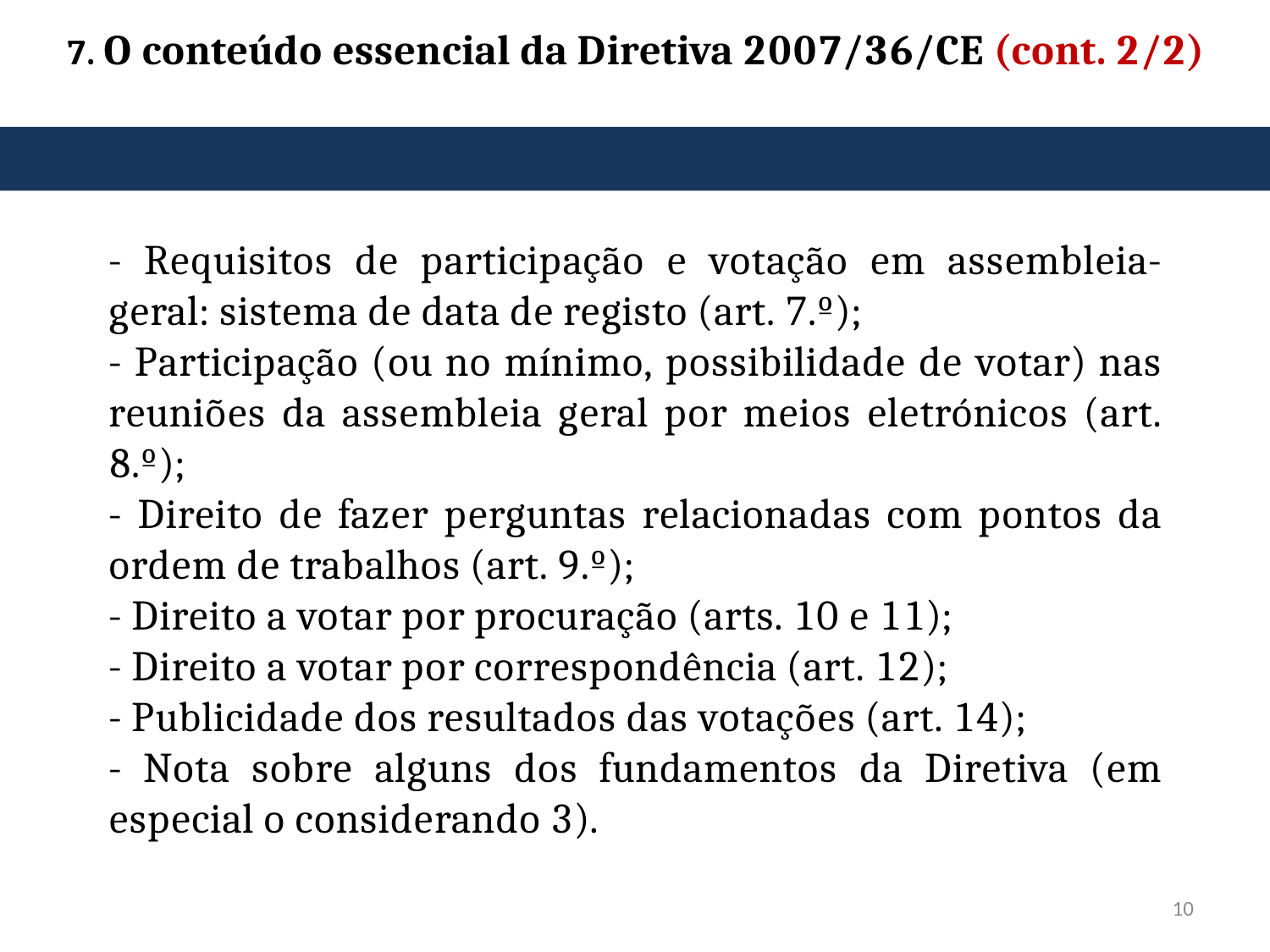

# 7. O conteúdo essencial da Diretiva 2007/36/CE (cont. 2/2)

- Requisitos de participação e votação em assembleia-geral: sistema de data de registo (art. 7.º);
- Participação (ou no mínimo, possibilidade de votar) nas reuniões da assembleia geral por meios eletrónicos (art. 8.º);
- Direito de fazer perguntas relacionadas com pontos da ordem de trabalhos (art. 9.º);
- Direito a votar por procuração (arts. 10 e 11);
- Direito a votar por correspondência (art. 12);
- Publicidade dos resultados das votações (art. 14);
- Nota sobre alguns dos fundamentos da Diretiva (em especial o considerando 3).
10